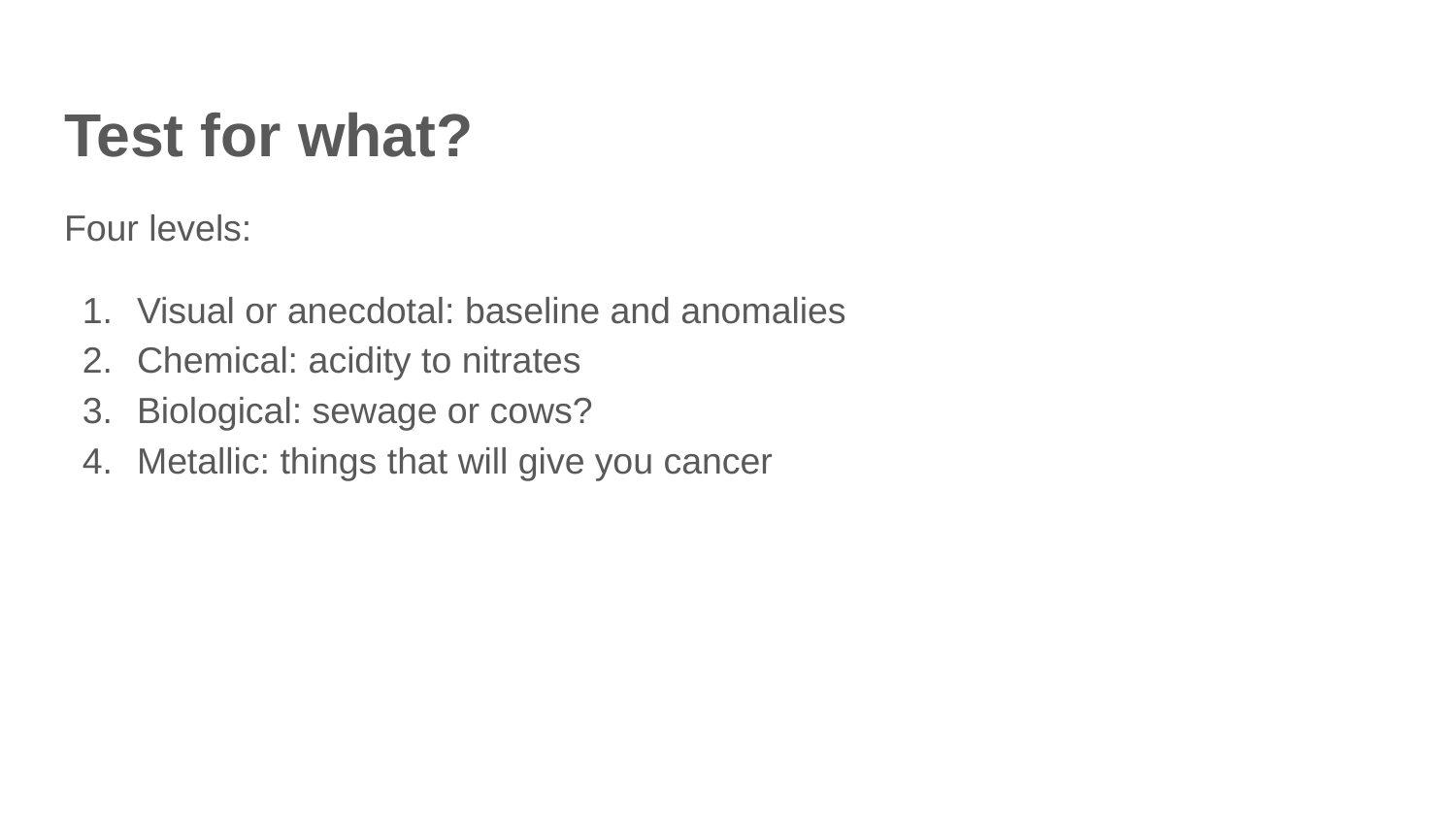

# Test for what?
Four levels:
Visual or anecdotal: baseline and anomalies
Chemical: acidity to nitrates
Biological: sewage or cows?
Metallic: things that will give you cancer